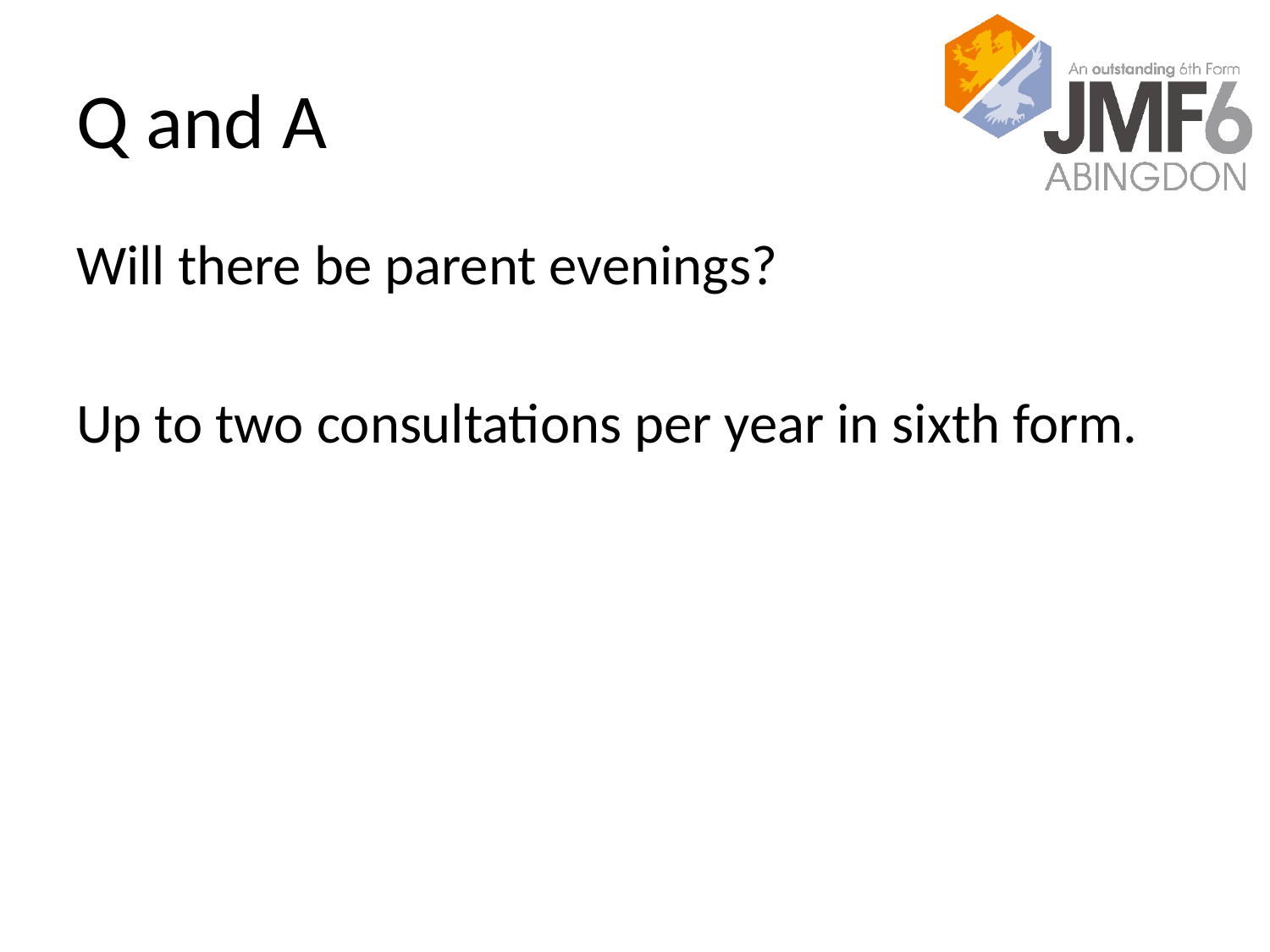

# Q and A
Will there be parent evenings?

Up to two consultations per year in sixth form.